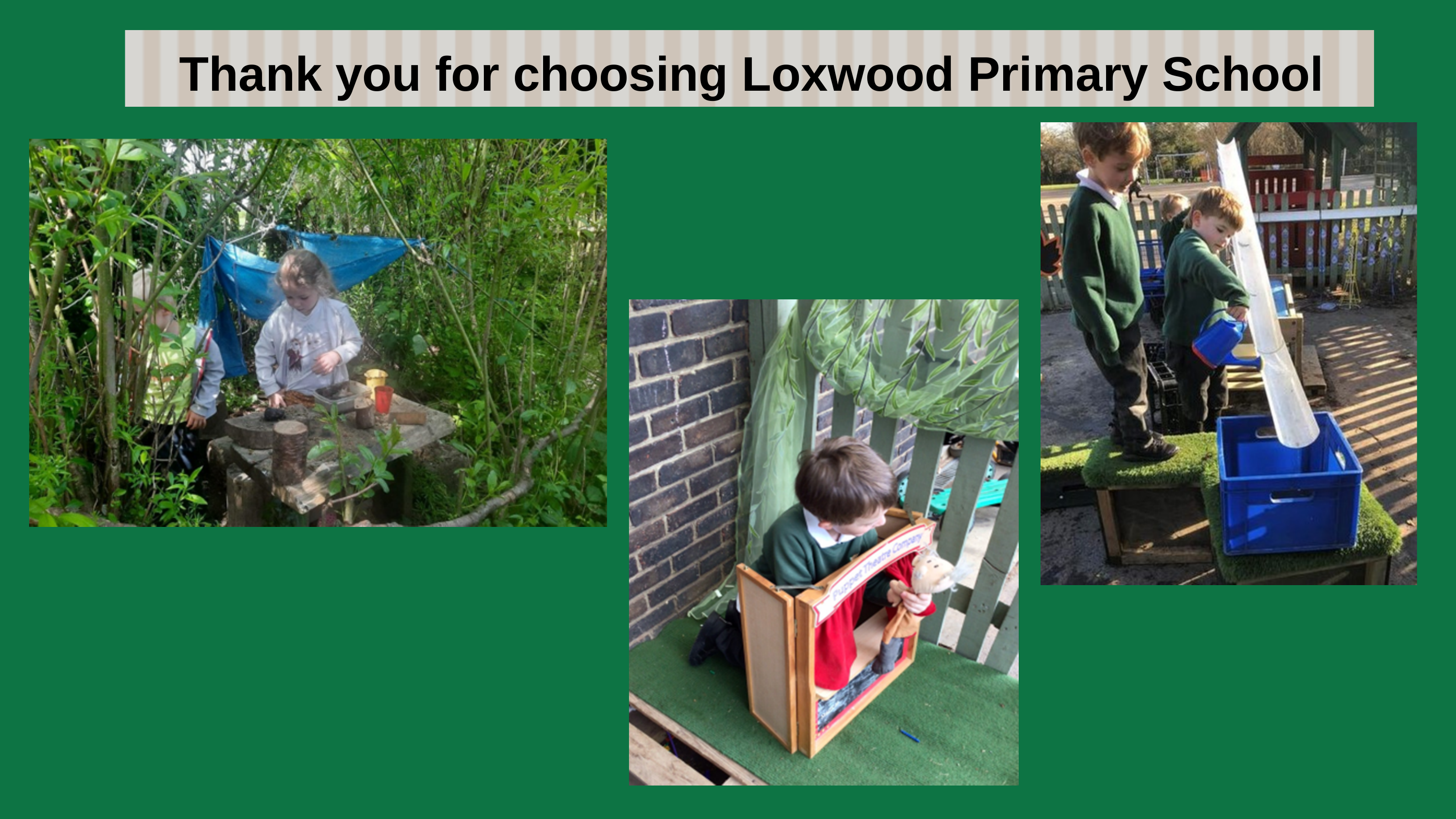

Thank you for choosing Loxwood Primary School